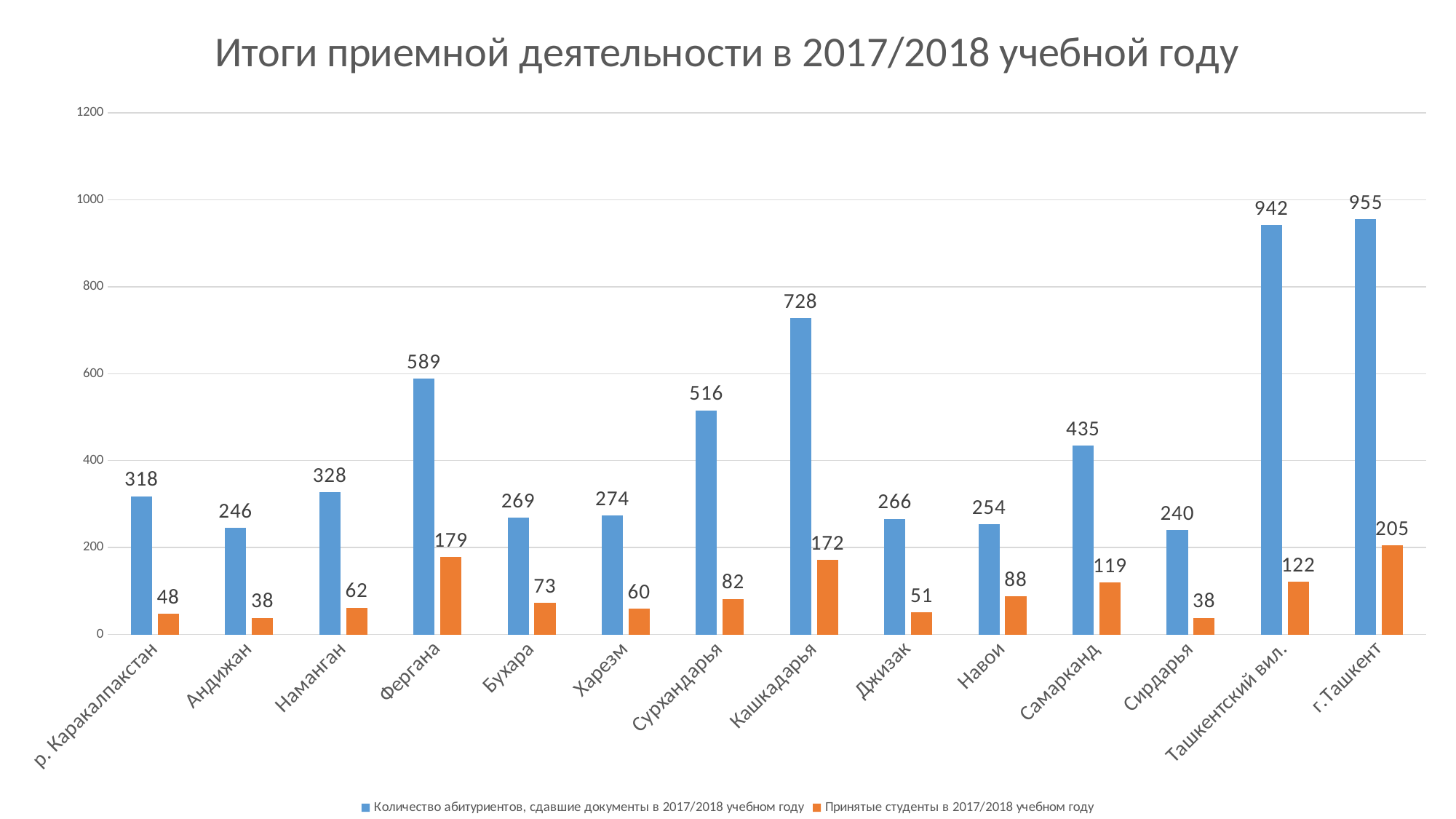

### Chart: Итоги приемной деятельности в 2017/2018 учебной году

| Category | Количество абитуриентов, сдавшие документы в 2017/2018 учебном году | Принятые студенты в 2017/2018 учебном году |
|---|---|---|
| р. Каракалпакстан | 318.0 | 48.0 |
| Андижан | 246.0 | 38.0 |
| Наманган | 328.0 | 62.0 |
| Фергана | 589.0 | 179.0 |
| Бухара | 269.0 | 73.0 |
| Харезм | 274.0 | 60.0 |
| Сурхандарья | 516.0 | 82.0 |
| Кашкадарья | 728.0 | 172.0 |
| Джизак | 266.0 | 51.0 |
| Навои | 254.0 | 88.0 |
| Самарканд | 435.0 | 119.0 |
| Сирдарья | 240.0 | 38.0 |
| Ташкентский вил. | 942.0 | 122.0 |
| г.Ташкент | 955.0 | 205.0 |